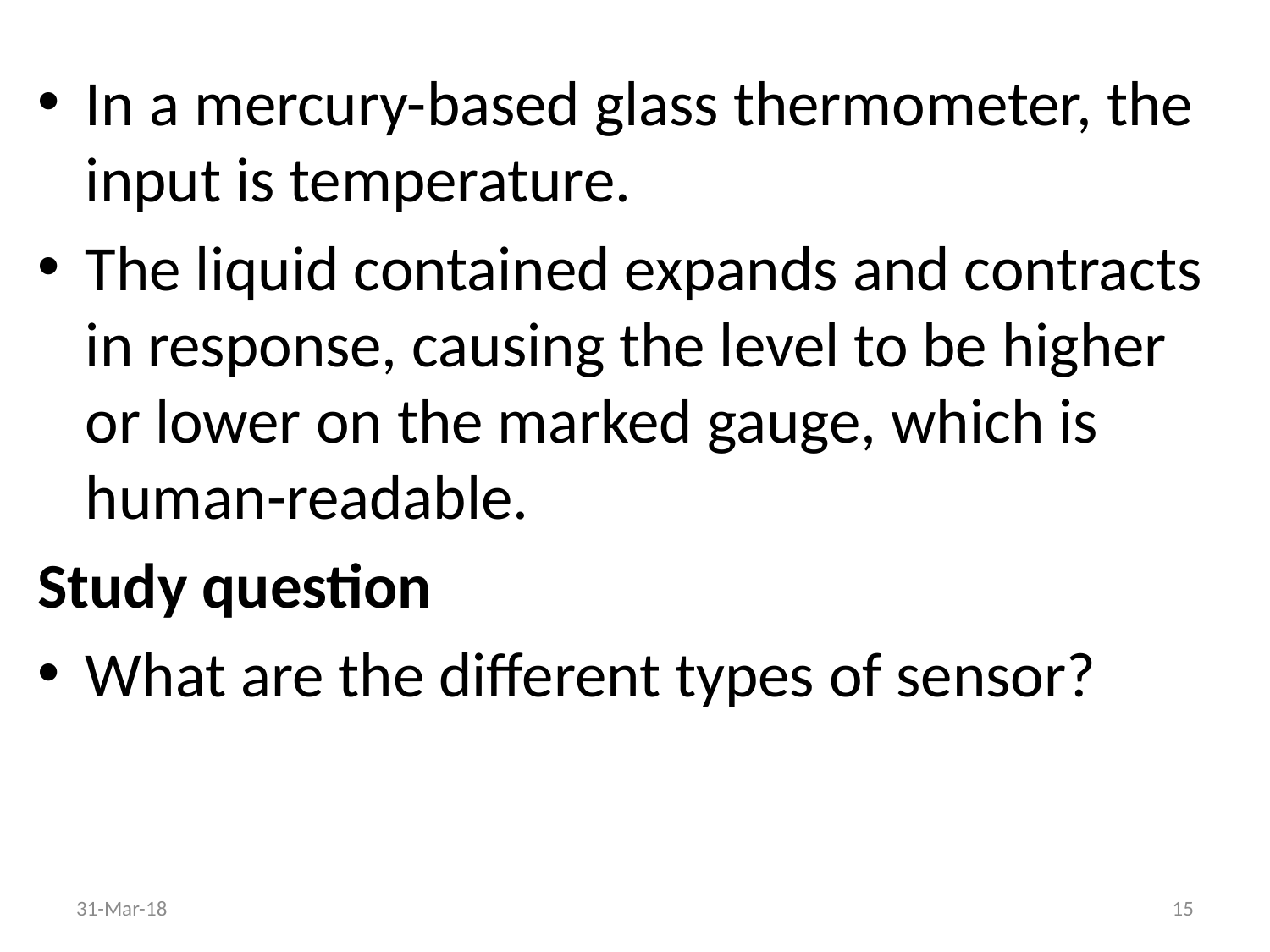

In a mercury-based glass thermometer, the input is temperature.
The liquid contained expands and contracts in response, causing the level to be higher or lower on the marked gauge, which is human-readable.
Study question
What are the different types of sensor?

31-Mar-18
15